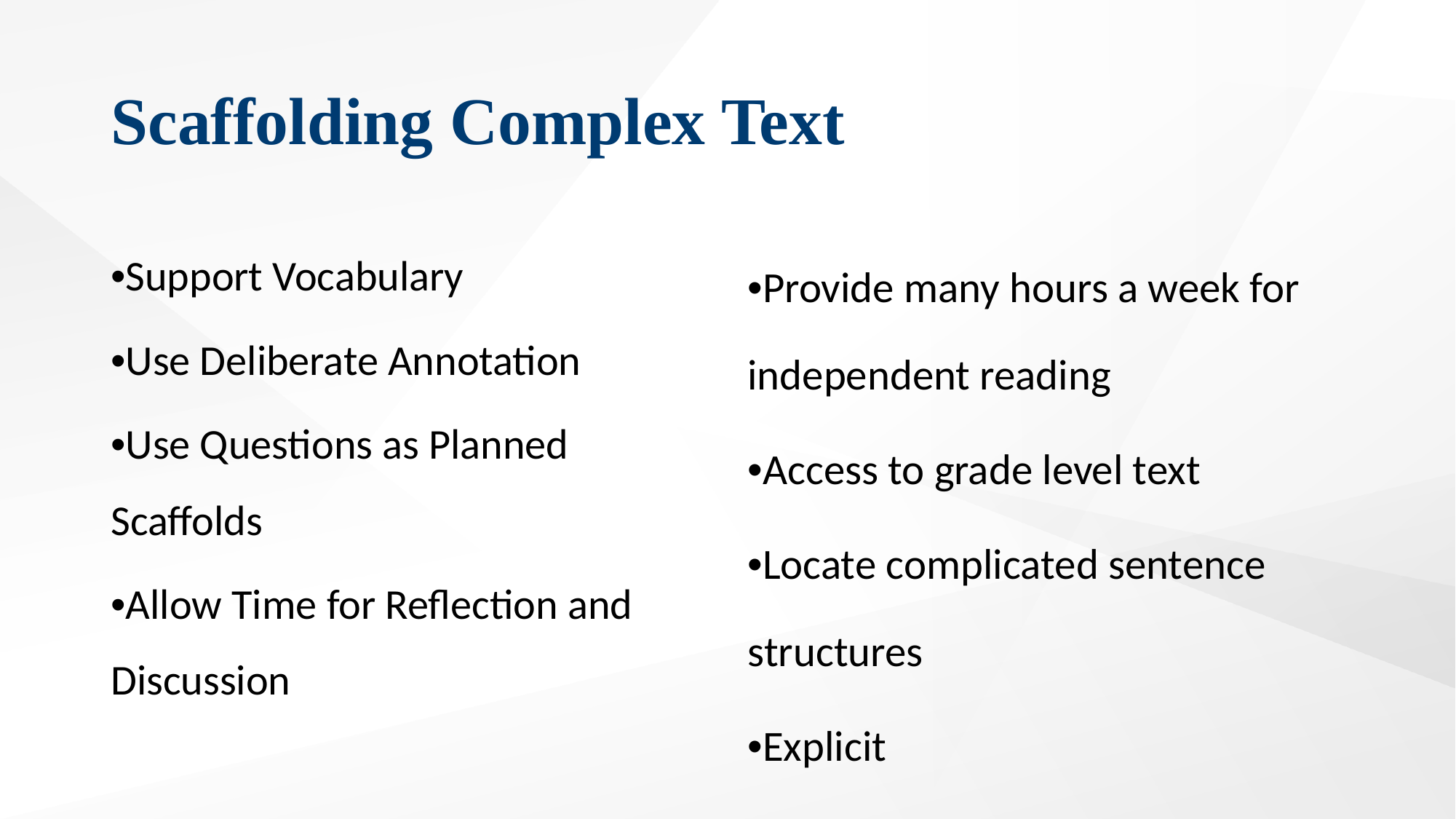

# Scaffolding Complex Text
•Support Vocabulary
•Use Deliberate Annotation
•Use Questions as Planned Scaffolds
•Allow Time for Reflection and Discussion

•Provide many hours a week for independent reading
•Access to grade level text
•Locate complicated sentence structures
•Explicit